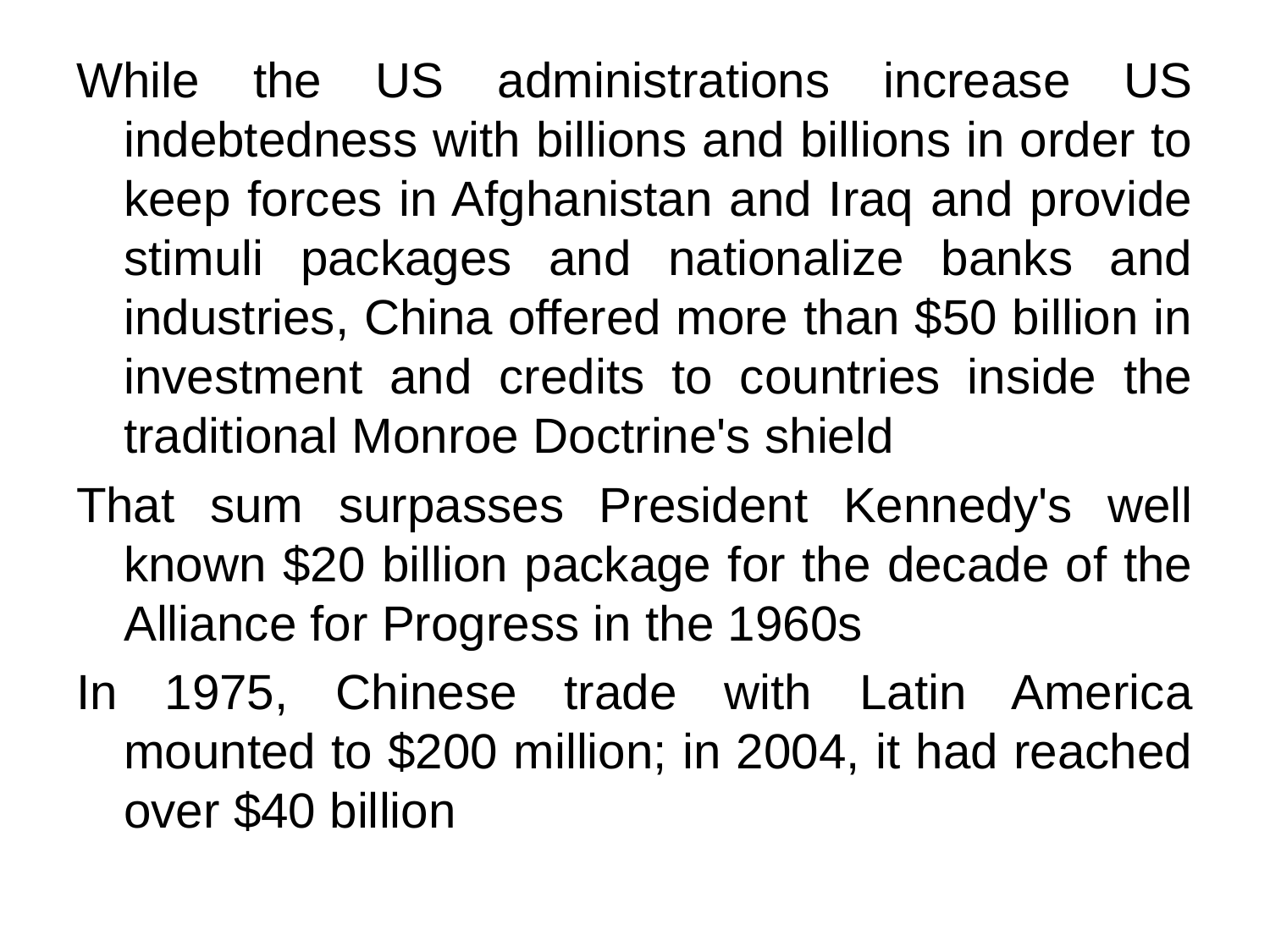

While the US administrations increase US indebtedness with billions and billions in order to keep forces in Afghanistan and Iraq and provide stimuli packages and nationalize banks and industries, China offered more than $50 billion in investment and credits to countries inside the traditional Monroe Doctrine's shield
That sum surpasses President Kennedy's well known $20 billion package for the decade of the Alliance for Progress in the 1960s
In 1975, Chinese trade with Latin America mounted to $200 million; in 2004, it had reached over $40 billion